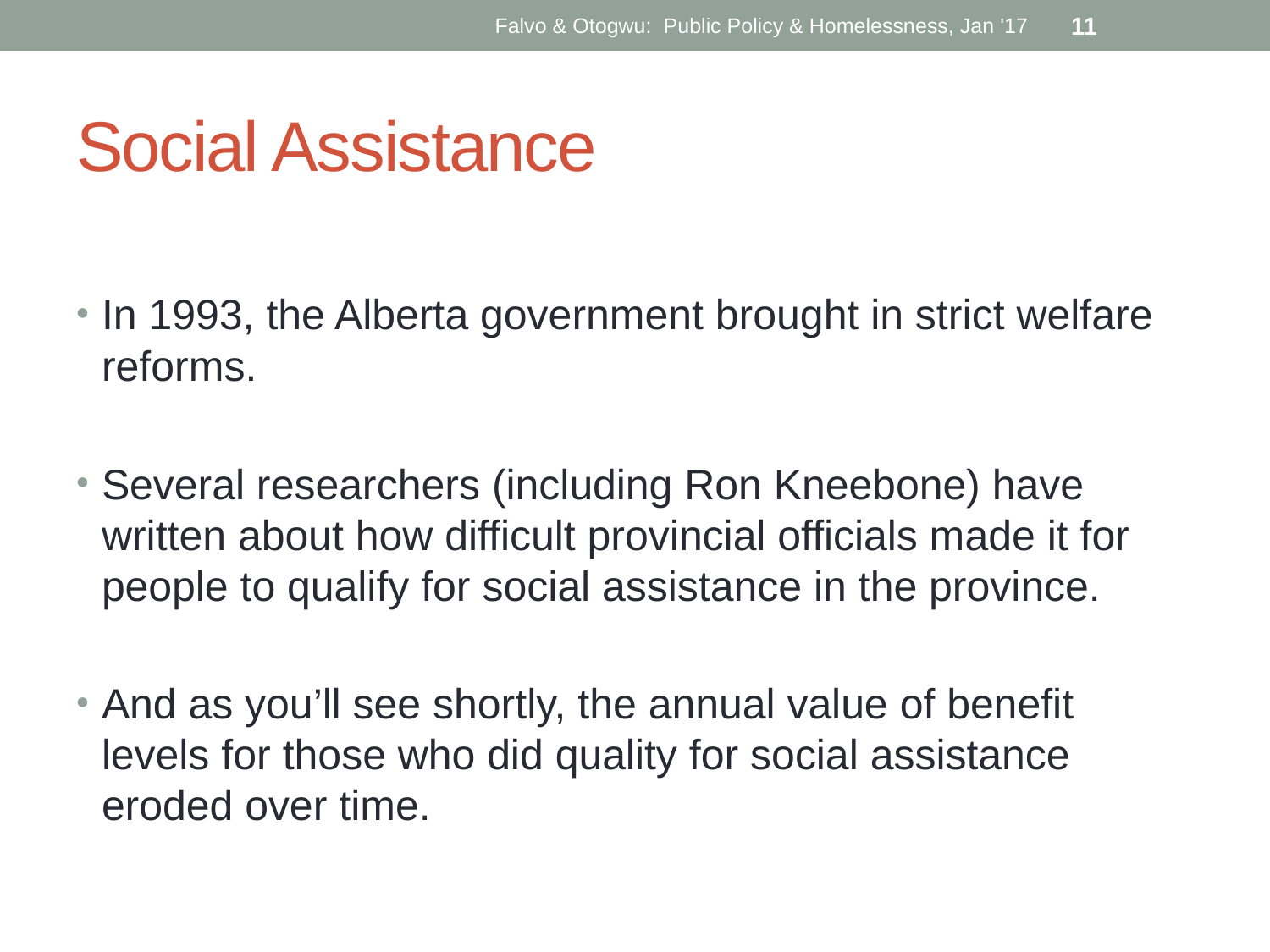

Falvo & Otogwu:  Public Policy & Homelessness, Jan '17
11
# Social Assistance

In 1993, the Alberta government brought in strict welfare reforms.

Several researchers (including Ron Kneebone) have written about how difficult provincial officials made it for people to qualify for social assistance in the province.

And as you’ll see shortly, the annual value of benefit levels for those who did quality for social assistance eroded over time.